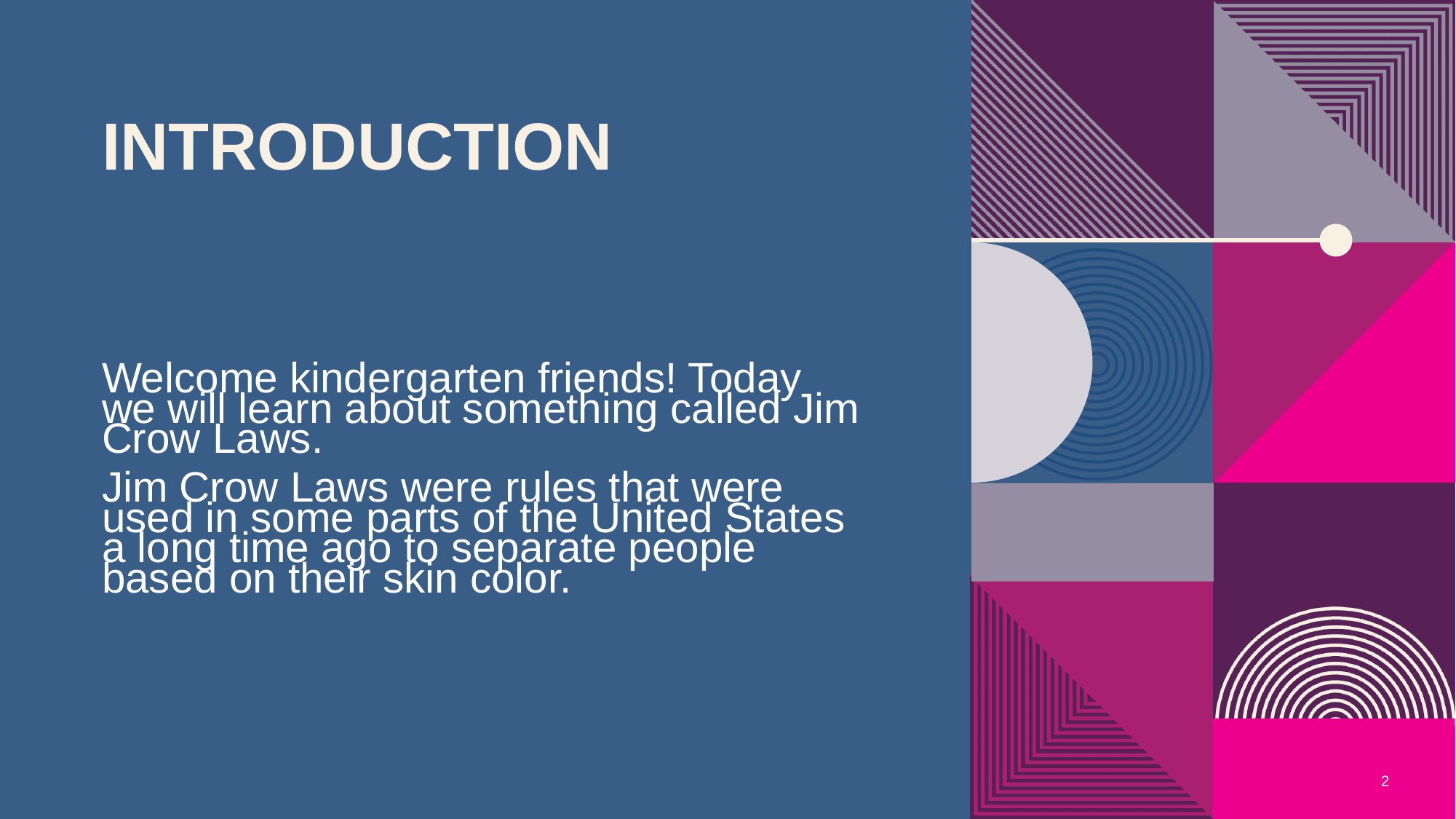

# Introduction
Welcome kindergarten friends! Today we will learn about something called Jim Crow Laws.
Jim Crow Laws were rules that were used in some parts of the United States a long time ago to separate people based on their skin color.

2